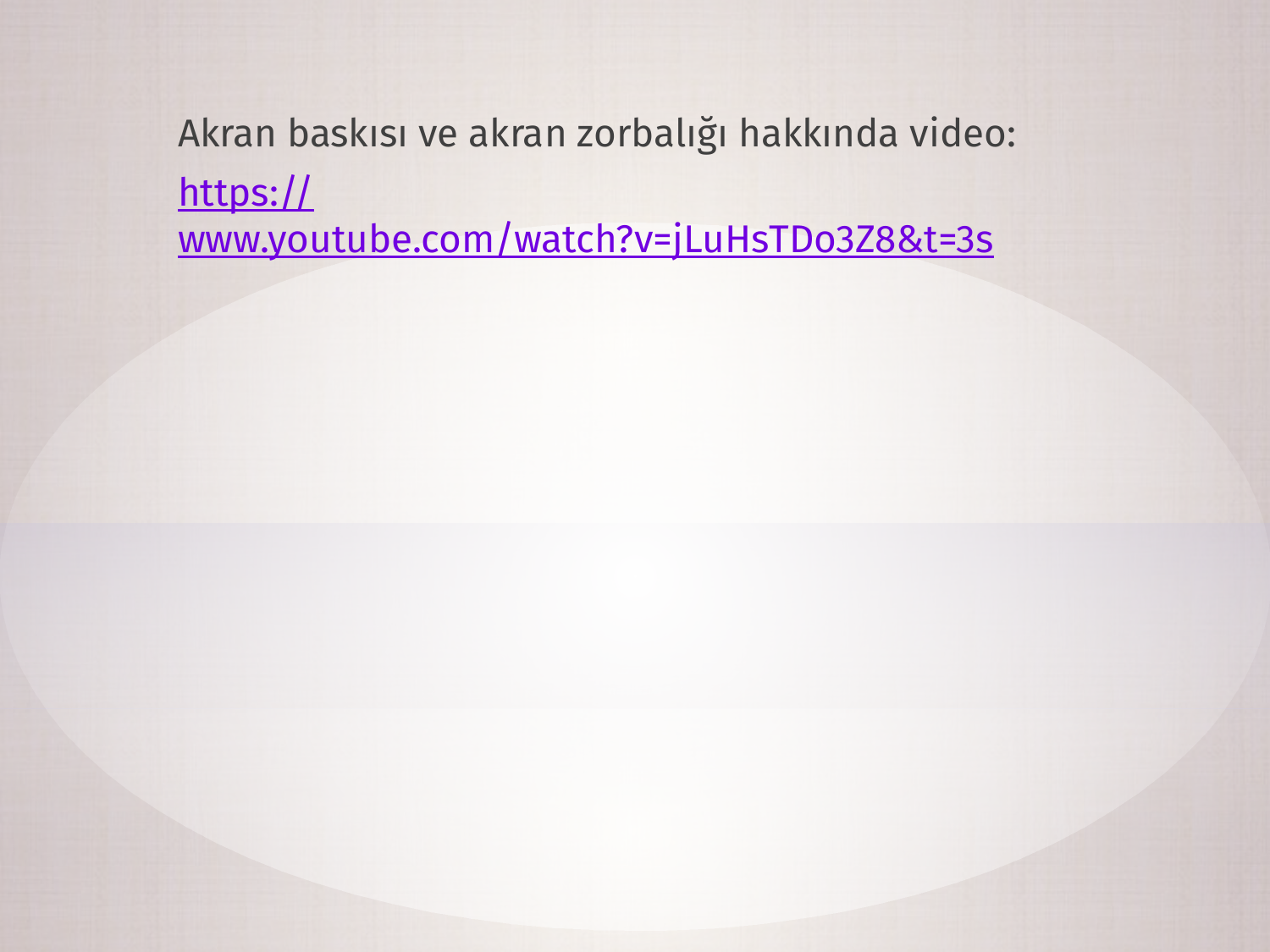

Akran baskısı ve akran zorbalığı hakkında video:
https://www.youtube.com/watch?v=jLuHsTDo3Z8&t=3s